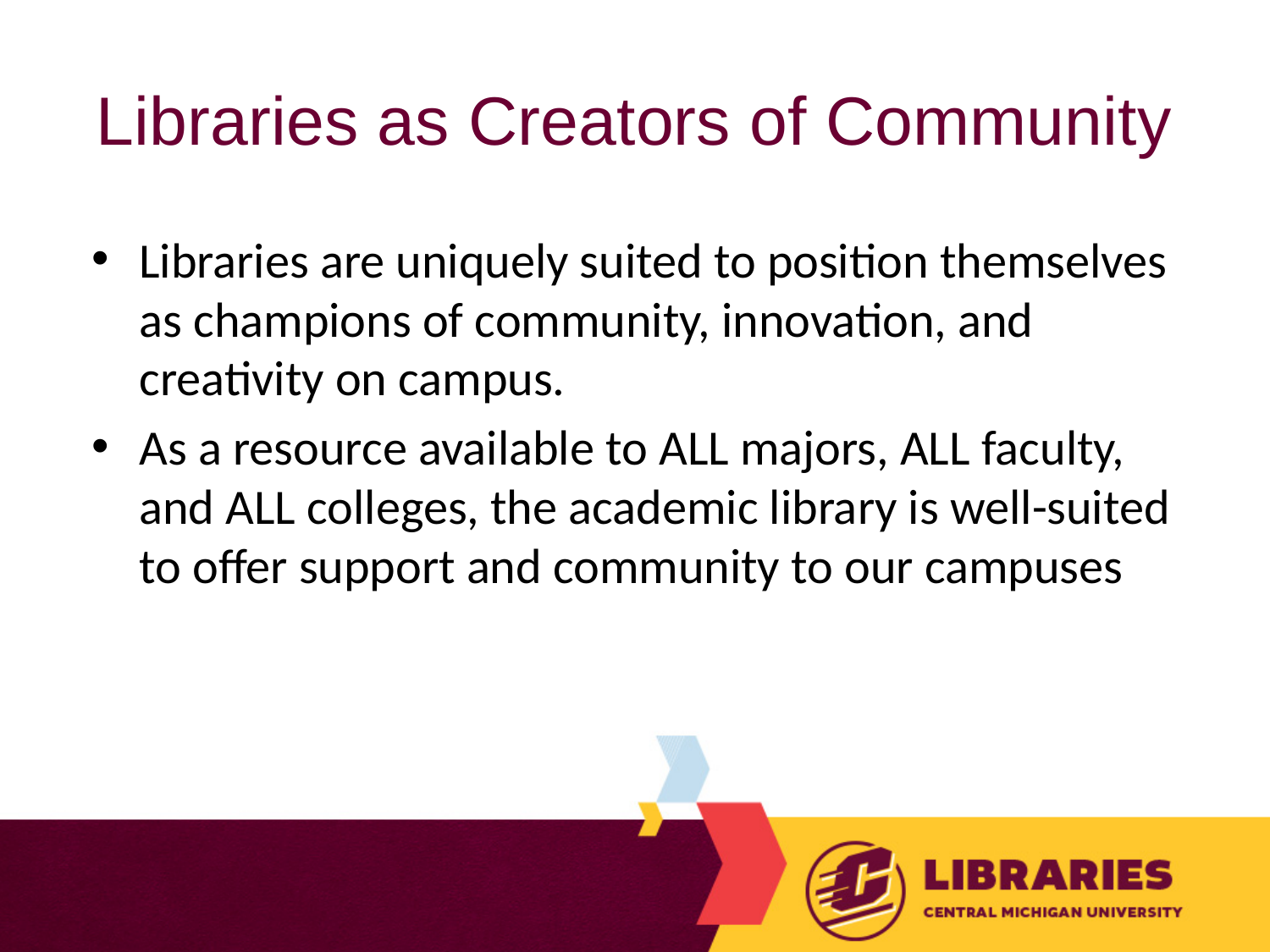

# Libraries as Creators of Community
Libraries are uniquely suited to position themselves as champions of community, innovation, and creativity on campus.
As a resource available to ALL majors, ALL faculty, and ALL colleges, the academic library is well-suited to offer support and community to our campuses